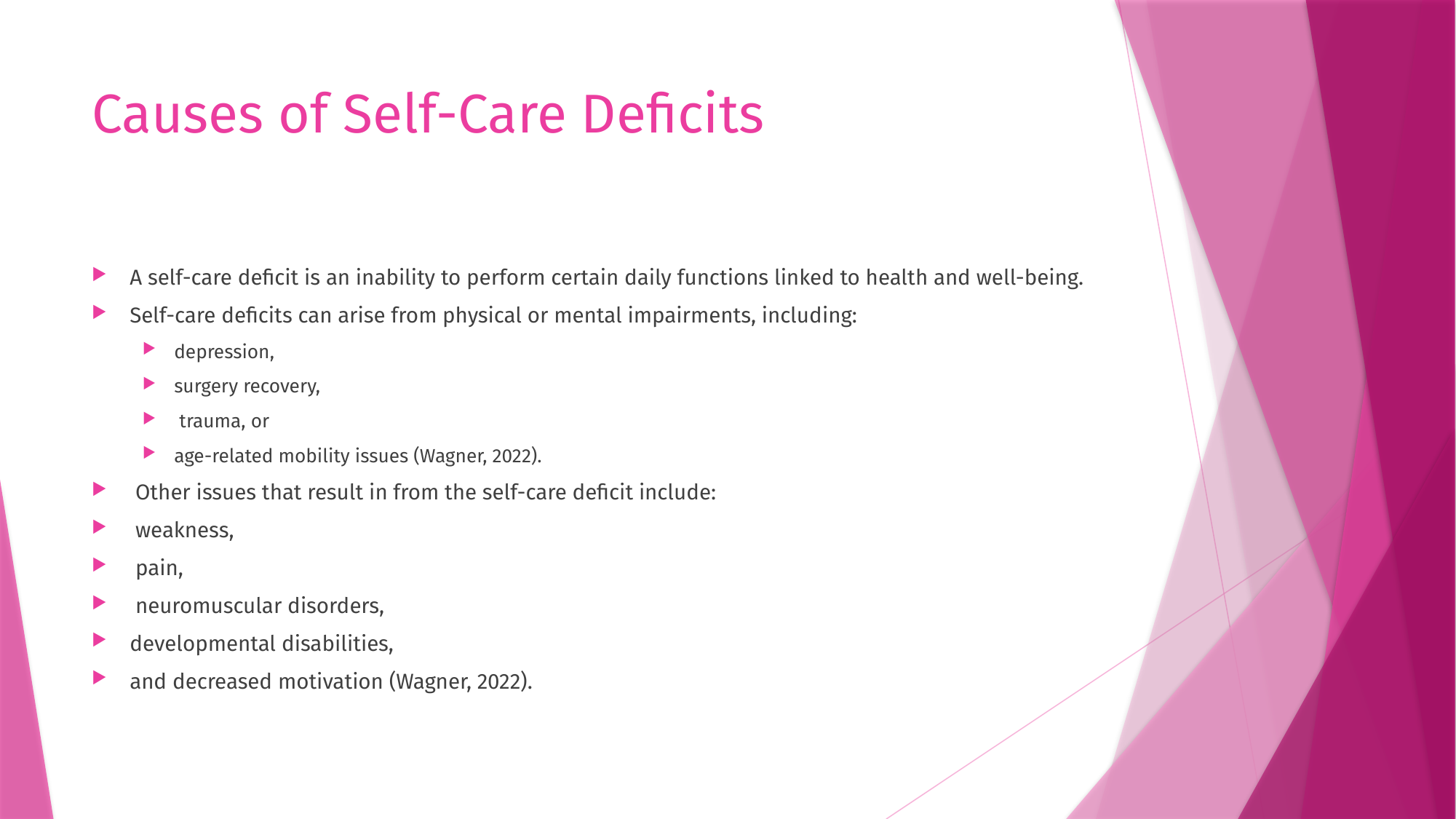

# Causes of Self-Care Deficits
A self-care deficit is an inability to perform certain daily functions linked to health and well-being.
Self-care deficits can arise from physical or mental impairments, including:
depression,
surgery recovery,
 trauma, or
age-related mobility issues (Wagner, 2022).
 Other issues that result in from the self-care deficit include:
 weakness,
 pain,
 neuromuscular disorders,
developmental disabilities,
and decreased motivation (Wagner, 2022).